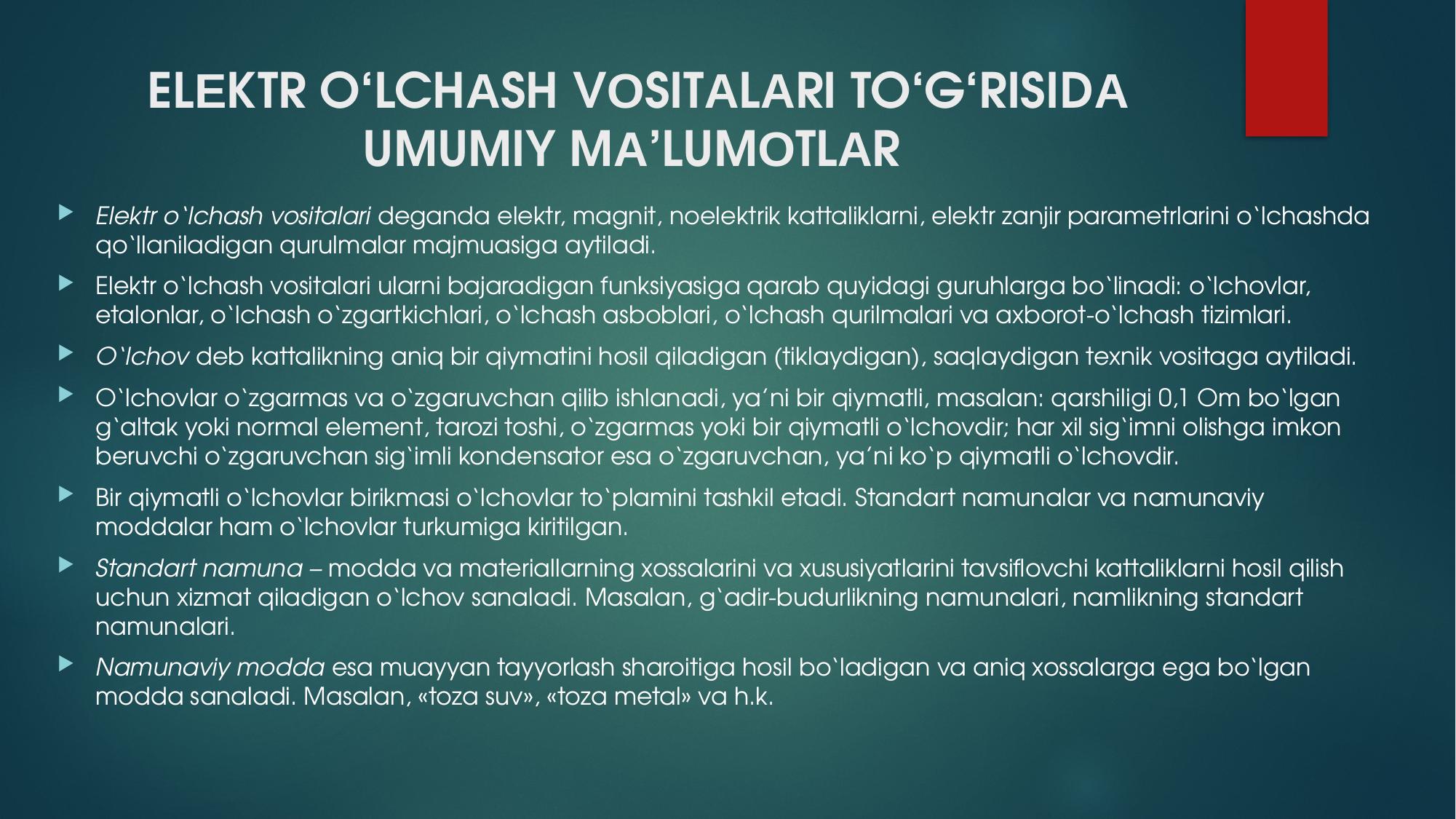

# ELЕKTR O‘LCHАSH VОSITАLАRI TO‘G‘RISIDА UMUMIY MА’LUMОTLАR
Elektr o‘lchash vositalari deganda elektr, magnit, noelektrik kattaliklarni, elektr zanjir parametrlarini o‘lchashda qo‘llaniladigan qurulmalar majmuasiga aytiladi.
Elektr o‘lchash vositalari ularni bajaradigan funksiyasiga qarab quyidagi guruhlarga bo‘linadi: o‘lchovlar, etalonlar, o‘lchash o‘zgartkichlari, o‘lchash asboblari, o‘lchash qurilmalari va axborot-o‘lchash tizimlari.
O‘lchov deb kattalikning aniq bir qiymatini hosil qiladigan (tiklaydigan), saqlaydigan texnik vositaga aytiladi.
O‘lchovlar o‘zgarmas va o‘zgaruvchan qilib ishlanadi, ya’ni bir qiymatli, masalan: qarshiligi 0,1 Om bo‘lgan g‘altak yoki normal element, tarozi toshi, o‘zgarmas yoki bir qiymatli o‘lchovdir; har xil sig‘imni olishga imkon beruvchi o‘zgaruvchan sig‘imli kondensator esa o‘zgaruvchan, ya’ni ko‘p qiymatli o‘lchovdir.
Bir qiymatli o‘lchovlar birikmasi o‘lchovlar to‘plamini tashkil etadi. Standart namunalar va namunaviy moddalar ham o‘lchovlar turkumiga kiritilgan.
Standart namuna – modda va materiallarning xossalarini va xususiyatlarini tavsiflovchi kattaliklarni hosil qilish uchun xizmat qiladigan o‘lchov sanaladi. Masalan, g‘adir-budurlikning namunalari, namlikning standart namunalari.
Namunaviy modda esa muayyan tayyorlash sharoitiga hosil bo‘ladigan va aniq xossalarga ega bo‘lgan modda sanaladi. Masalan, «toza suv», «toza metal» va h.k.